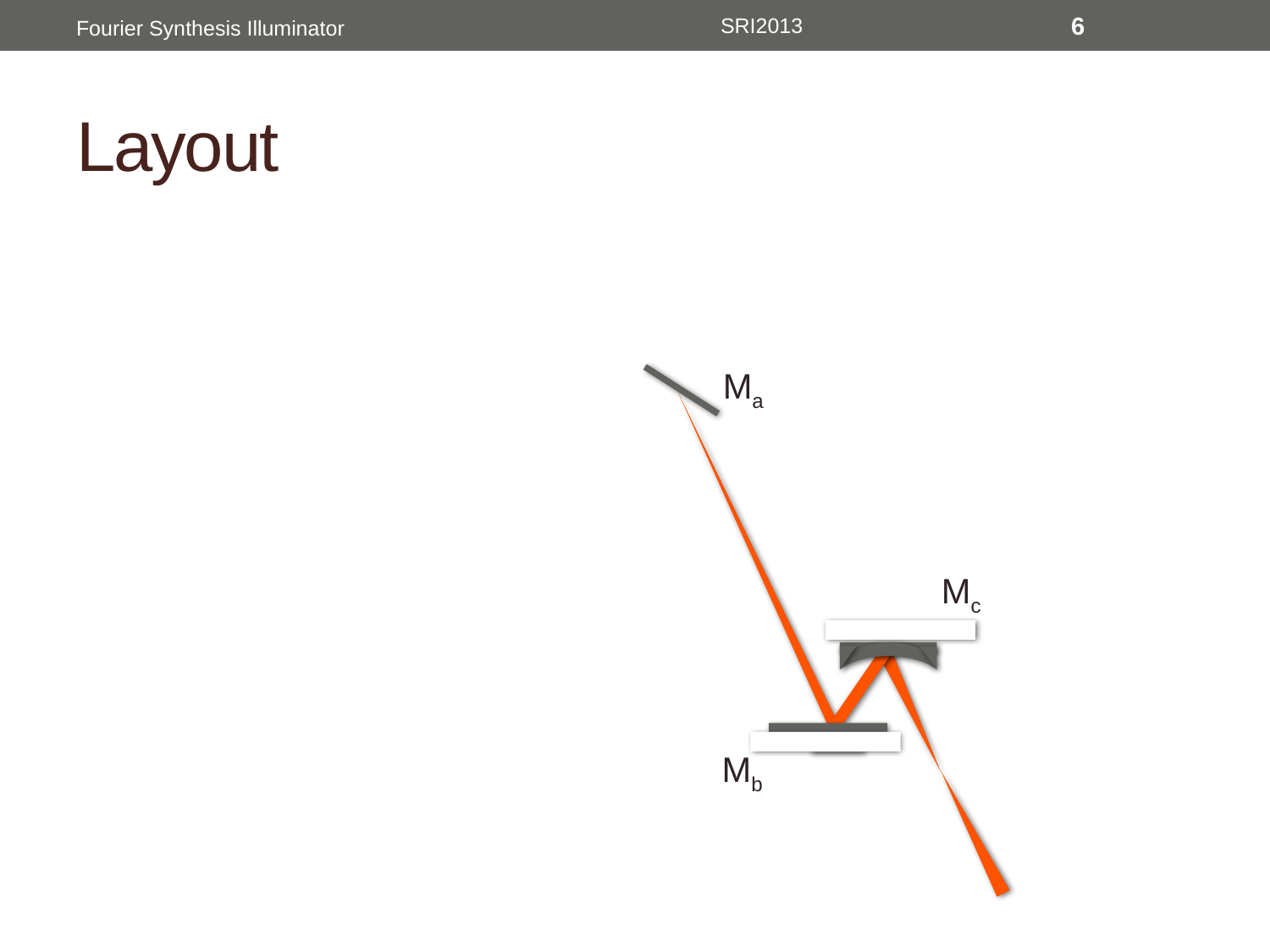

SRI2013
6
Fourier Synthesis Illuminator
# Layout
Ma

Mc
Mb